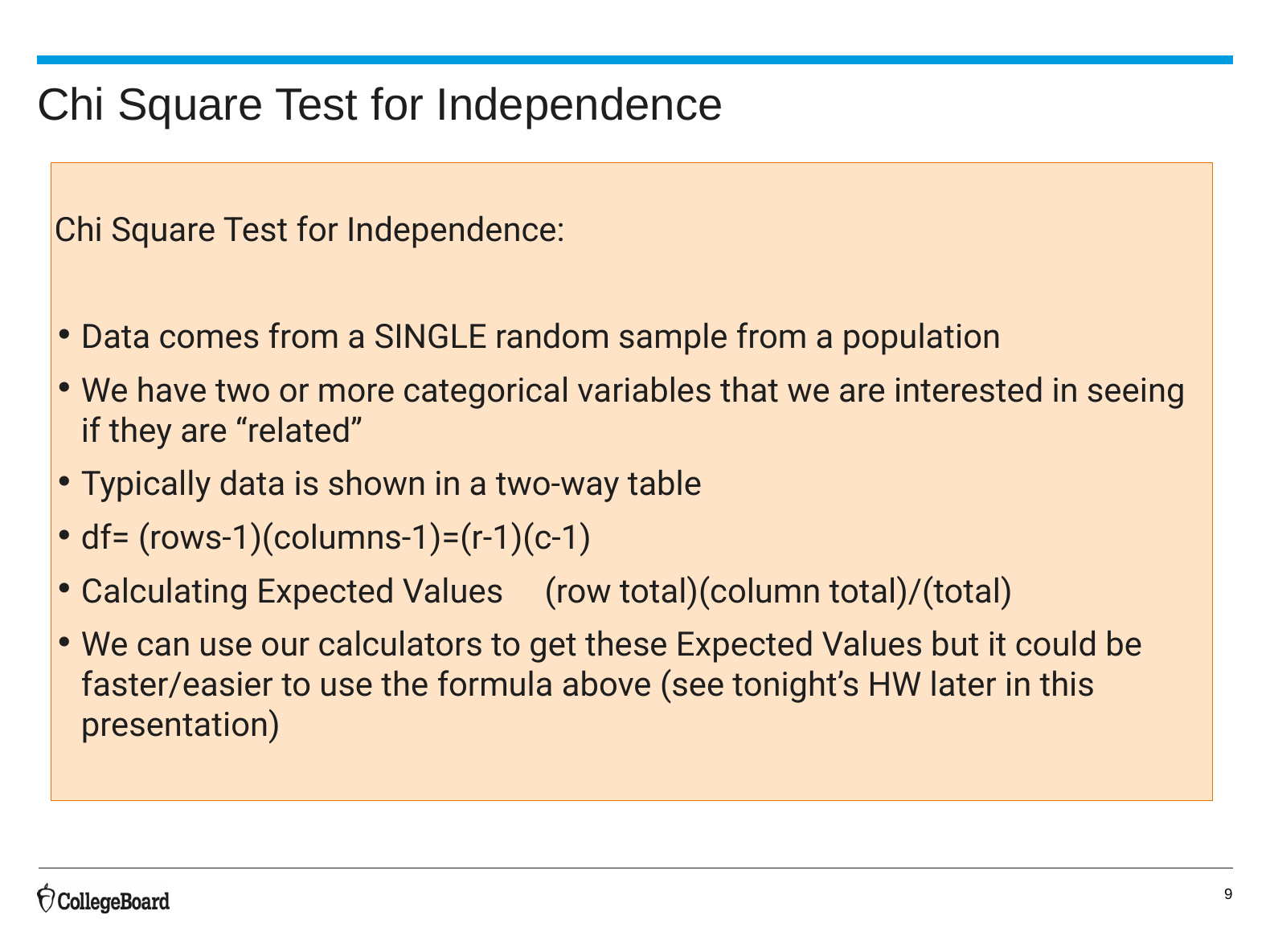

# Chi Square Test for Independence

Chi Square Test for Independence:

Data comes from a SINGLE random sample from a population
We have two or more categorical variables that we are interested in seeing if they are “related”
Typically data is shown in a two-way table
df= (rows-1)(columns-1)=(r-1)(c-1)
Calculating Expected Values     (row total)(column total)/(total)
We can use our calculators to get these Expected Values but it could be faster/easier to use the formula above (see tonight’s HW later in this presentation)